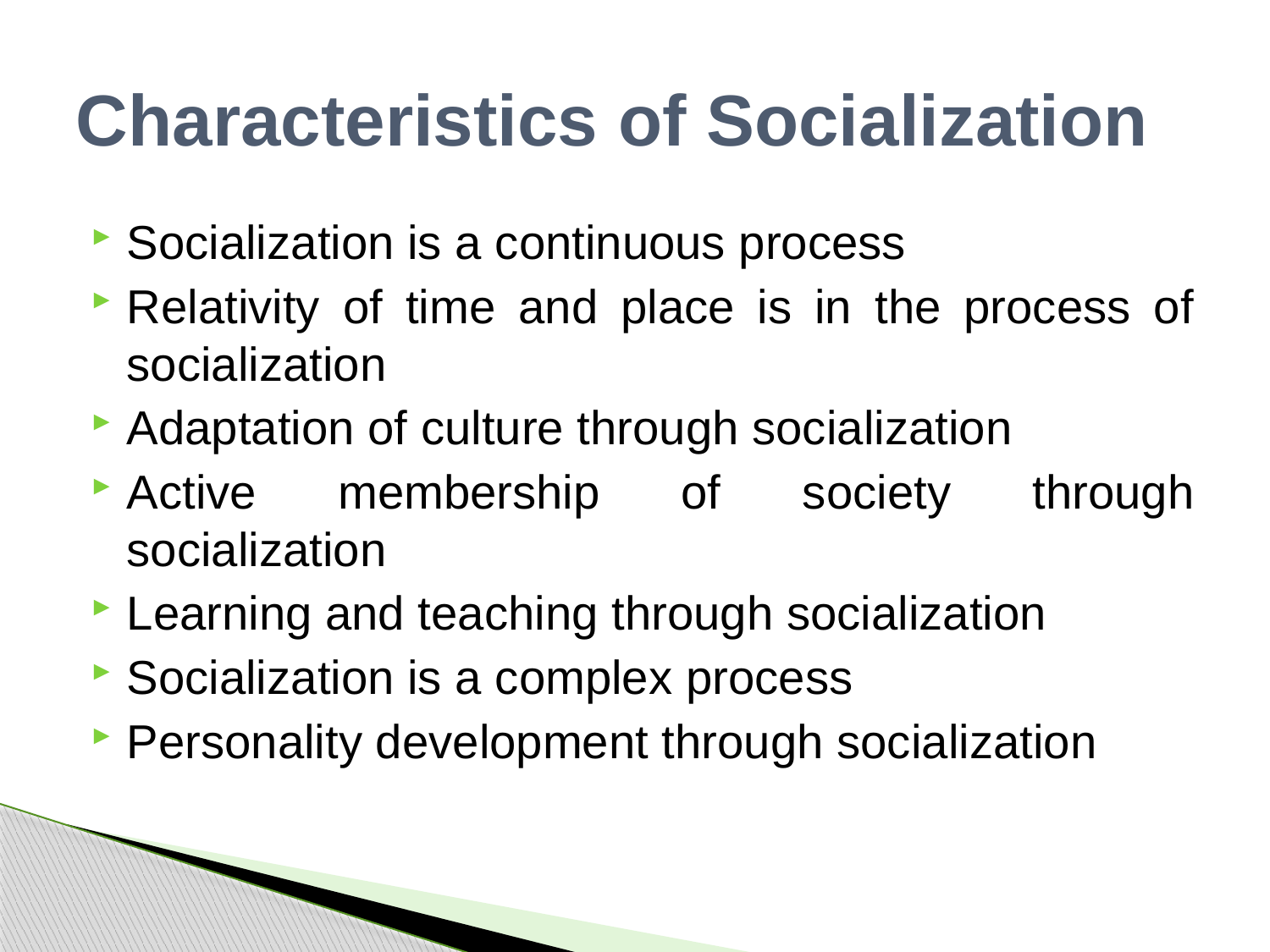

# Characteristics of Socialization
Socialization is a continuous process
Relativity of time and place is in the process of socialization
Adaptation of culture through socialization
Active membership of society through socialization
Learning and teaching through socialization
Socialization is a complex process
Personality development through socialization